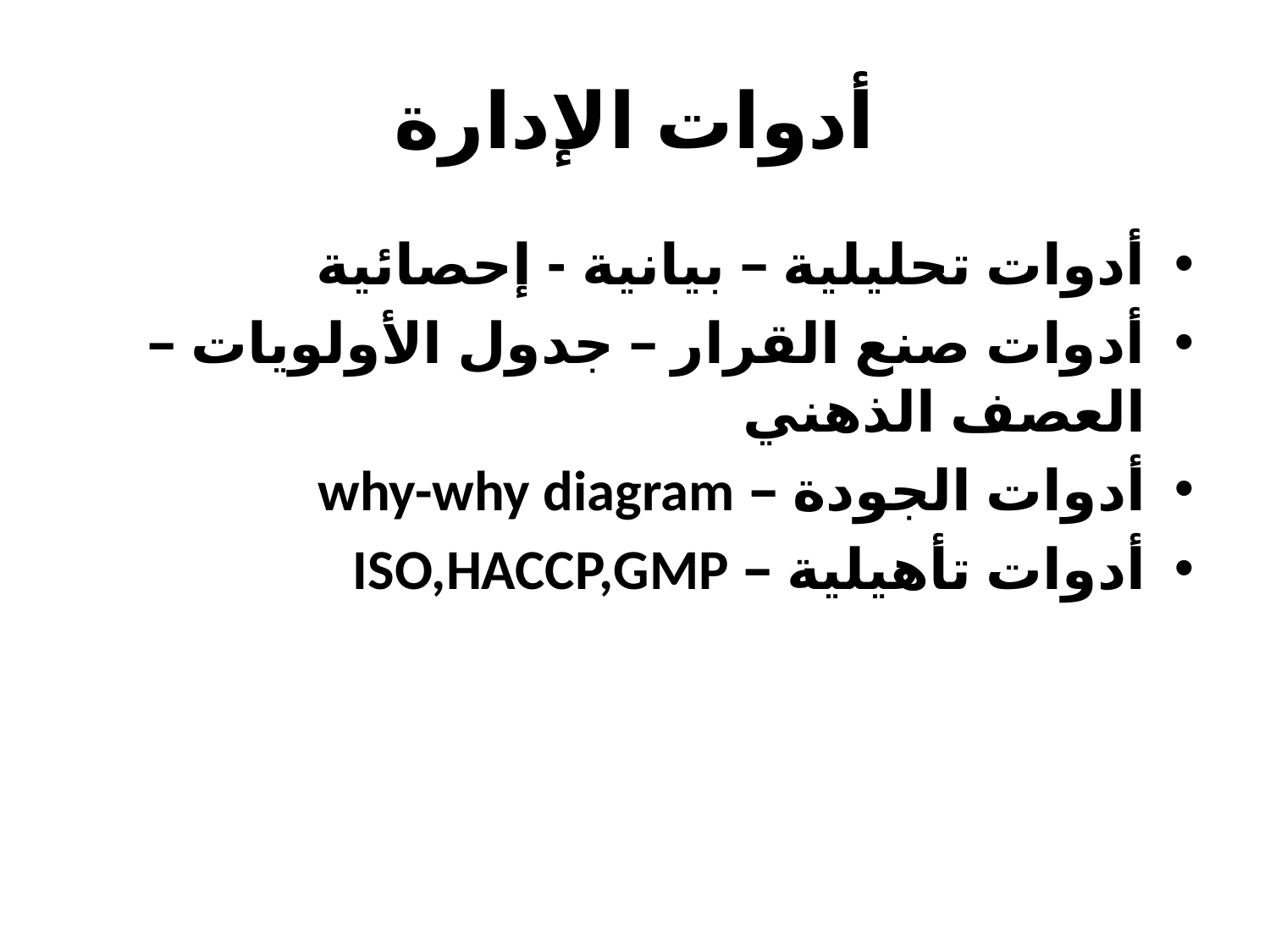

# أدوات الإدارة
أدوات تحليلية – بيانية - إحصائية
أدوات صنع القرار – جدول الأولويات – العصف الذهني
أدوات الجودة – why-why diagram
أدوات تأهيلية – ISO,HACCP,GMP